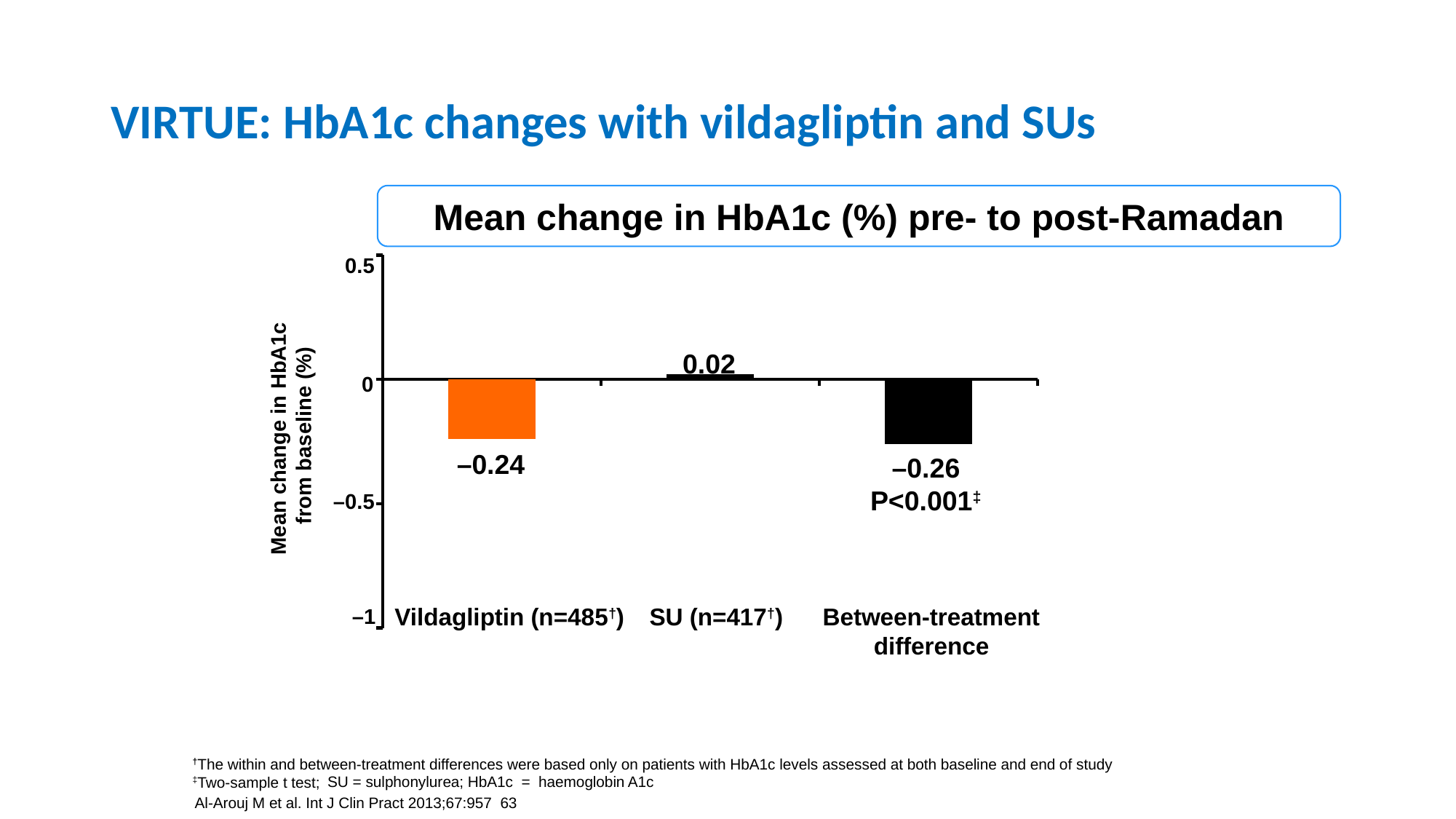

# VIRTUE: HbA1c changes with vildagliptin and SUs
Mean change in HbA1c (%) pre- to post-Ramadan
0.5

### Chart

| Category | Series 1 |
|---|---|
| Category 1 | -0.2400000000000002 |
| Category 2 | 0.02000000000000001 |
| Category 3 | -0.26 |
0.02
0
Mean change in HbA1c
 from baseline (%)
–0.24
–0.26
P<0.001‡
–0.5
Between-treatment difference
Vildagliptin (n=485†)
SU (n=417†)
–1
†The within and between-treatment differences were based only on patients with HbA1c levels assessed at both baseline and end of study
‡Two-sample t test;

 SU = sulphonylurea; HbA1c  =  haemoglobin A1c
Al-Arouj M et al. Int J Clin Pract 2013;67:957–63